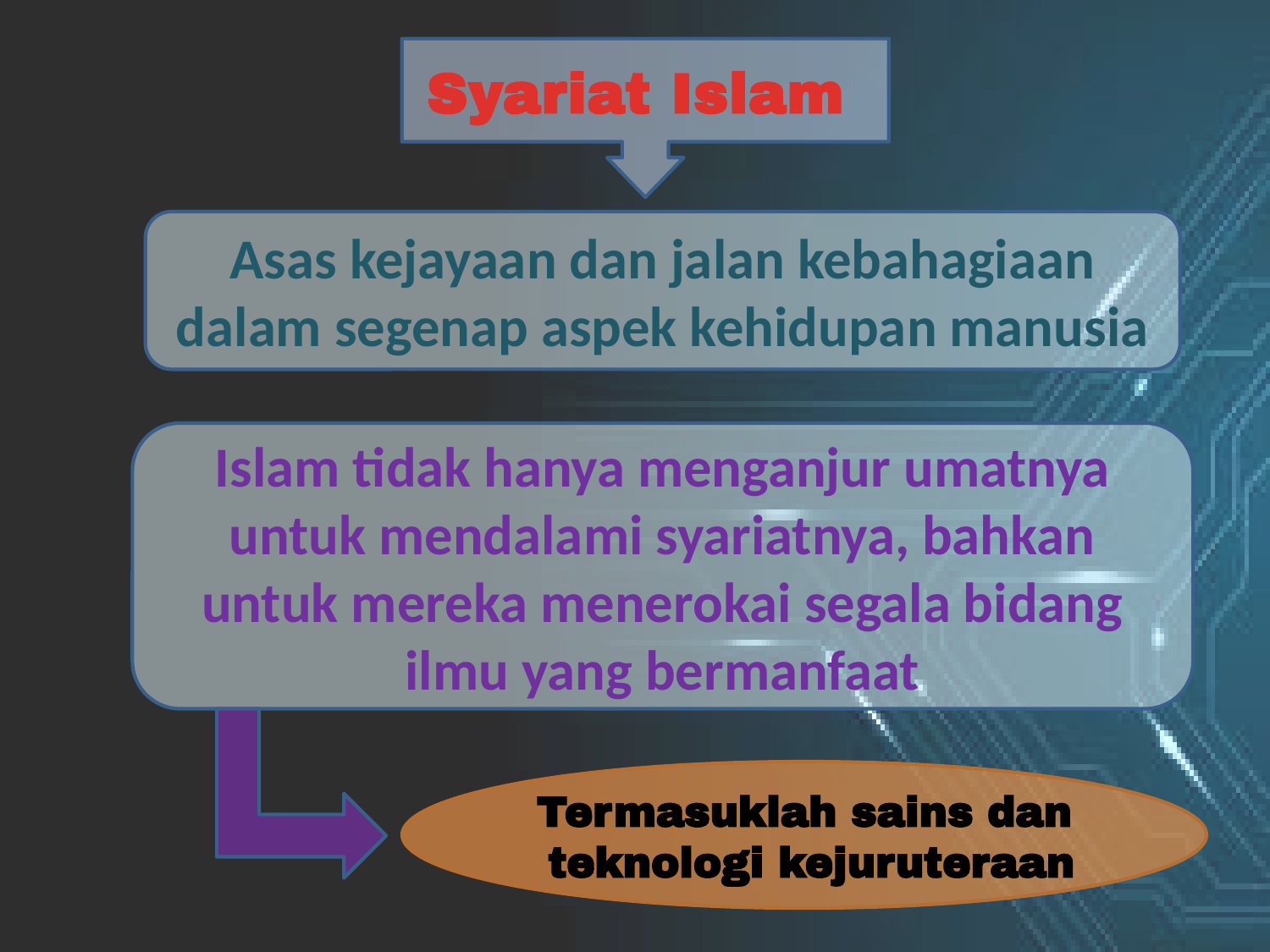

Syariat Islam
Asas kejayaan dan jalan kebahagiaan dalam segenap aspek kehidupan manusia
Islam tidak hanya menganjur umatnya untuk mendalami syariatnya, bahkan untuk mereka menerokai segala bidang ilmu yang bermanfaat

Termasuklah sains dan  teknologi kejuruteraan